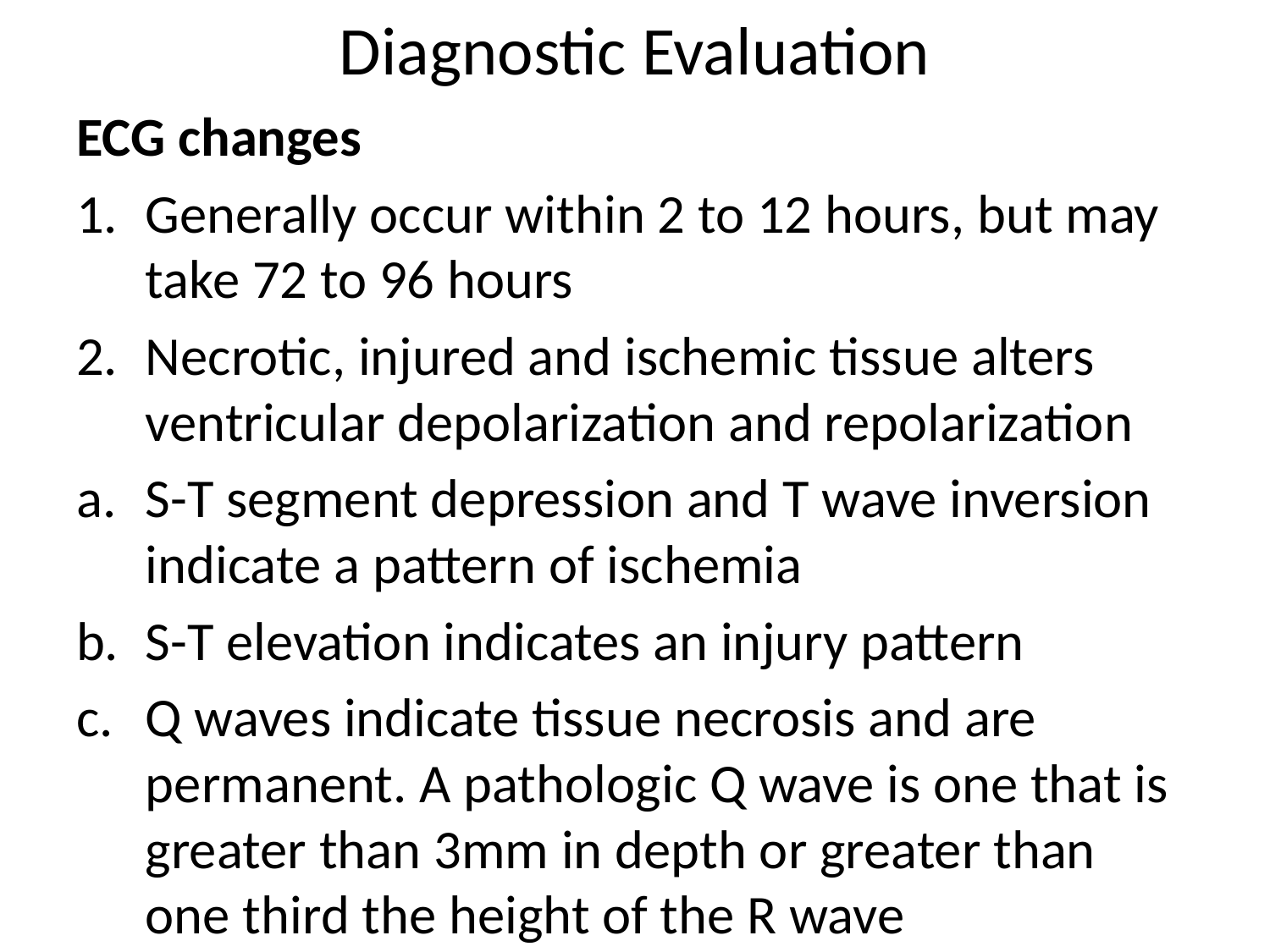

# Diagnostic Evaluation
ECG changes
Generally occur within 2 to 12 hours, but may take 72 to 96 hours
Necrotic, injured and ischemic tissue alters ventricular depolarization and repolarization
S-T segment depression and T wave inversion indicate a pattern of ischemia
S-T elevation indicates an injury pattern
Q waves indicate tissue necrosis and are permanent. A pathologic Q wave is one that is greater than 3mm in depth or greater than one third the height of the R wave